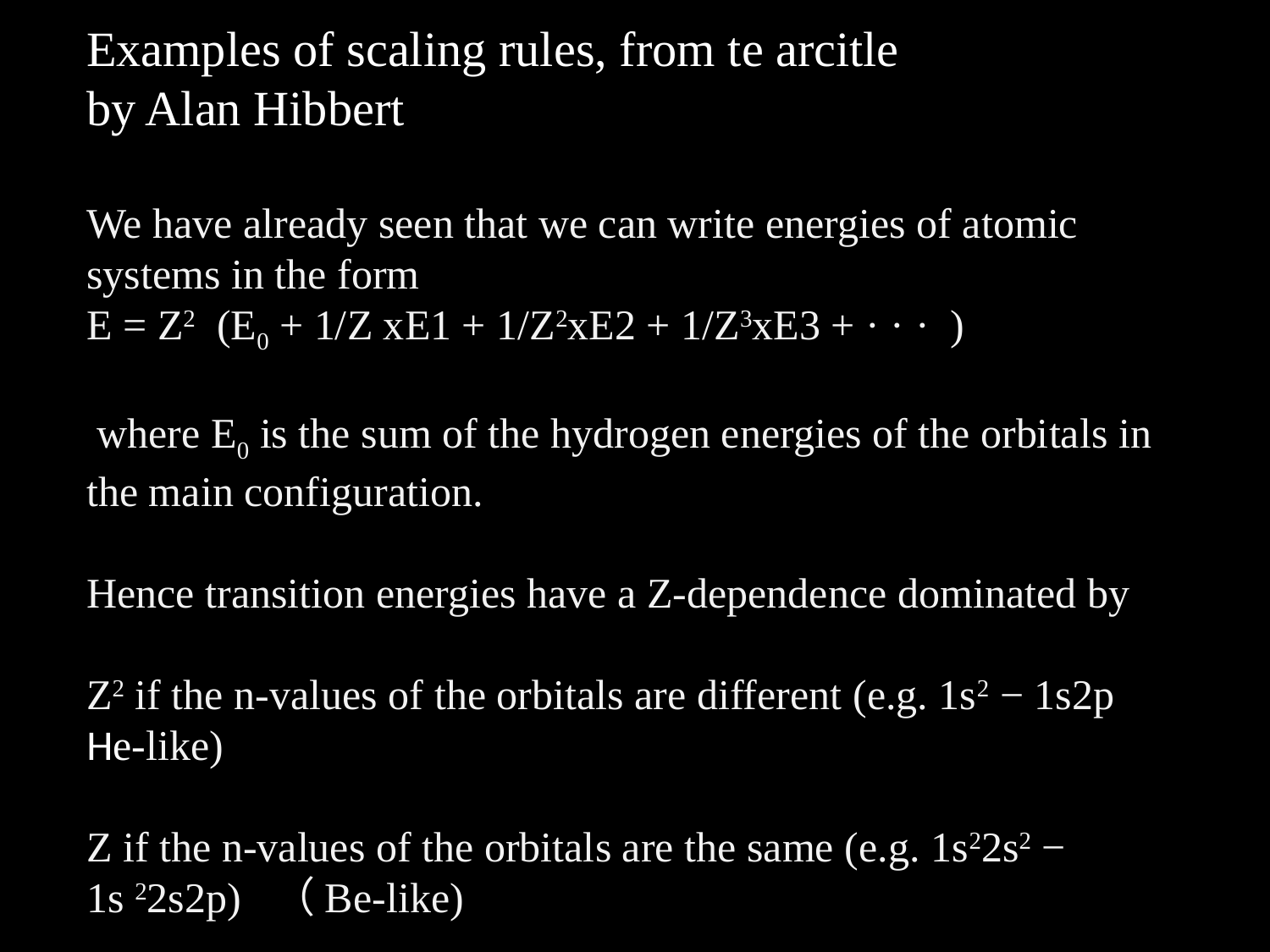

Examples of scaling rules, from te arcitle by Alan Hibbert
We have already seen that we can write energies of atomic systems in the form
E = Z2  (E0 + 1/Z xE1 + 1/Z2xE2 + 1/Z3xE3 + · · ·  )

 where E0 is the sum of the hydrogen energies of the orbitals in the main configuration.

Hence transition energies have a Z-dependence dominated by

Z2 if the n-values of the orbitals are different (e.g. 1s2 − 1s2p   He-like)

Z if the n-values of the orbitals are the same (e.g. 1s22s2 −       1s 22s2p)  （Be-like)